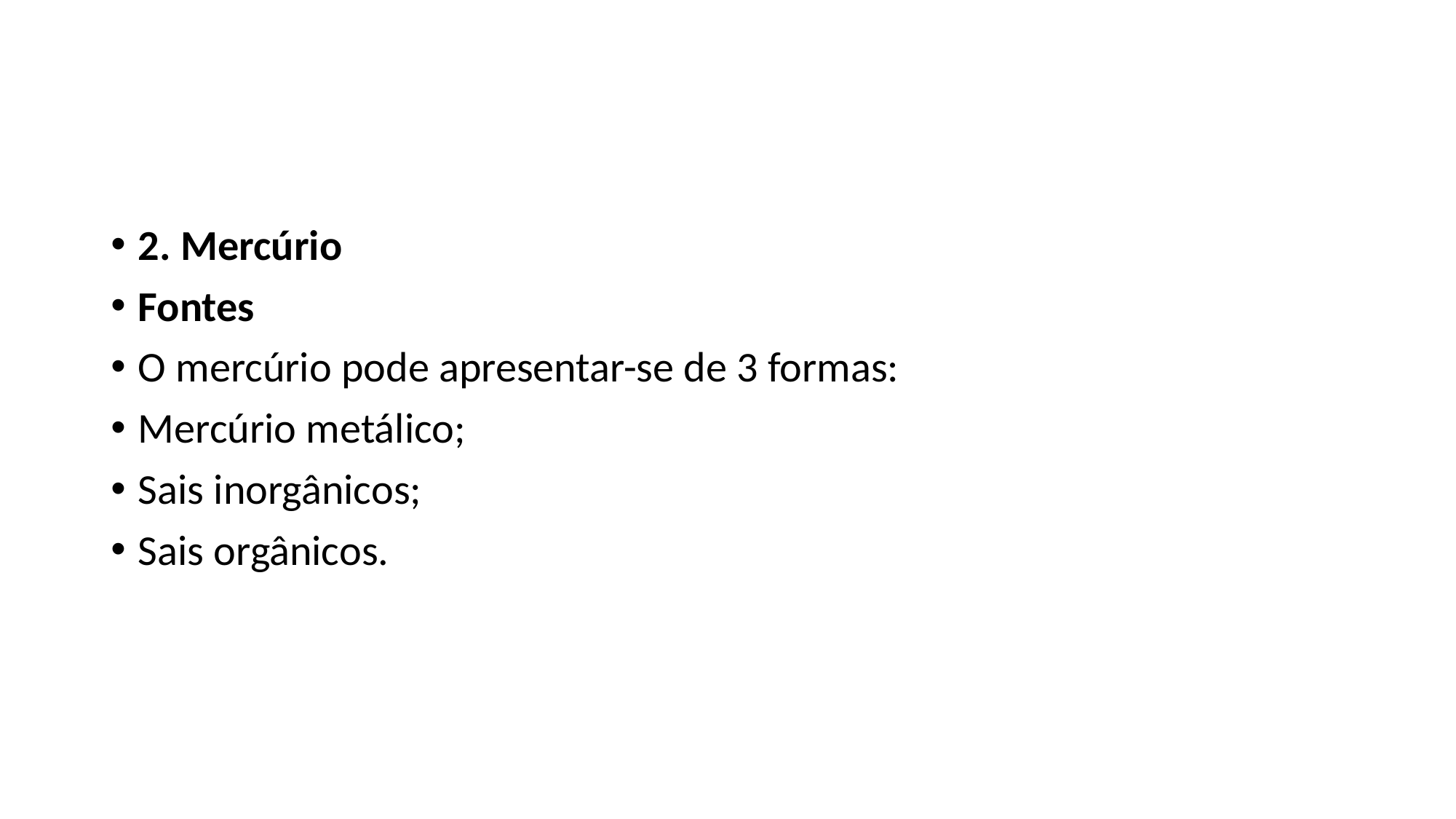

#
2. Mercúrio
Fontes
O mercúrio pode apresentar-se de 3 formas:
Mercúrio metálico;
Sais inorgânicos;
Sais orgânicos.